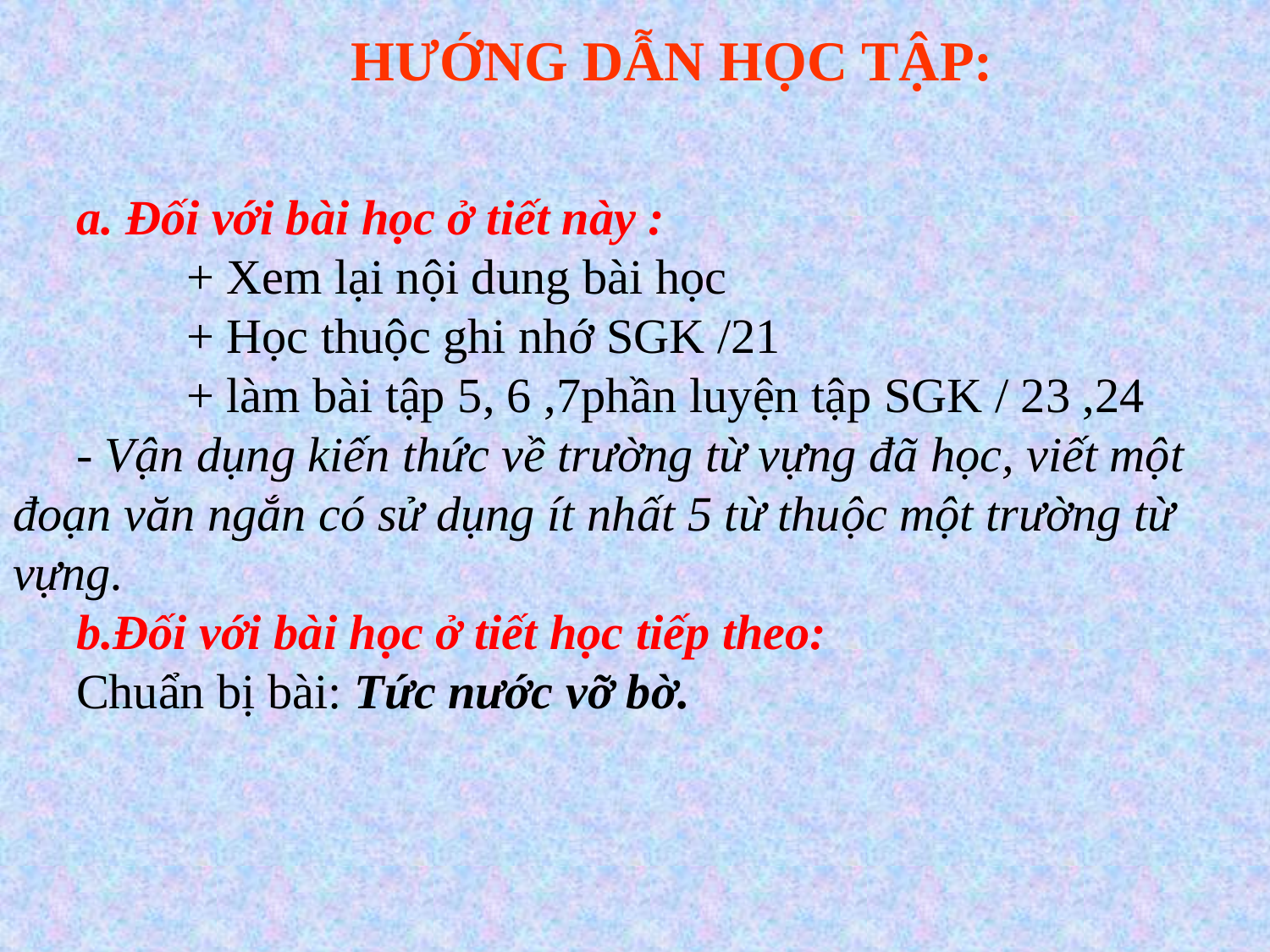

HƯỚNG DẪN HỌC TẬP:
a. Đối với bài học ở tiết này :
         + Xem lại nội dung bài học
         + Học thuộc ghi nhớ SGK /21
         + làm bài tập 5, 6 ,7phần luyện tập SGK / 23 ,24
- Vận dụng kiến thức về trường từ vựng đã học, viết một đoạn văn ngắn có sử dụng ít nhất 5 từ thuộc một trường từ vựng.
b.Đối với bài học ở tiết học tiếp theo:
Chuẩn bị bài: Tức nước vỡ bờ.